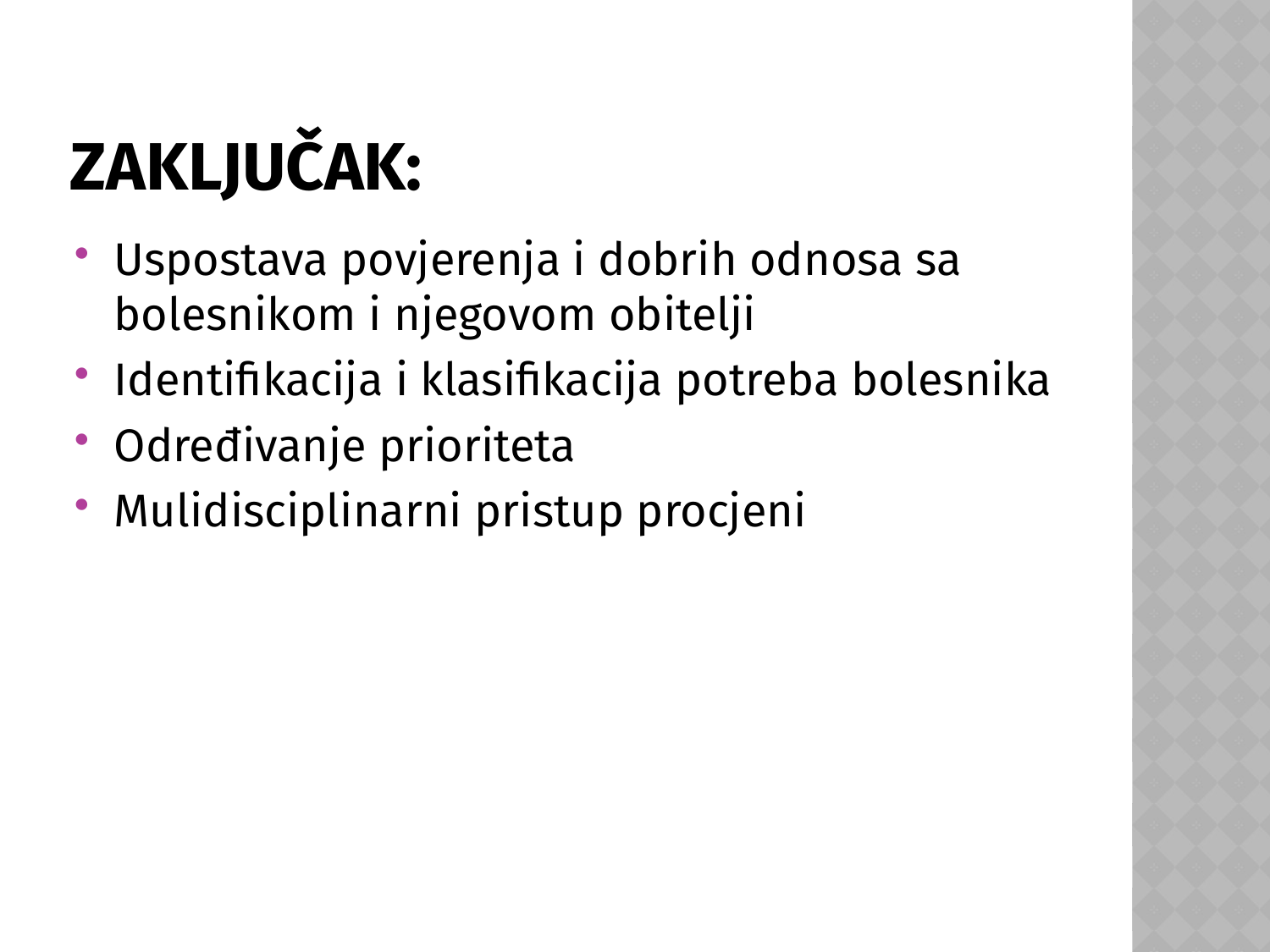

# Zaključak:
Uspostava povjerenja i dobrih odnosa sa bolesnikom i njegovom obitelji
Identifikacija i klasifikacija potreba bolesnika
Određivanje prioriteta
Mulidisciplinarni pristup procjeni